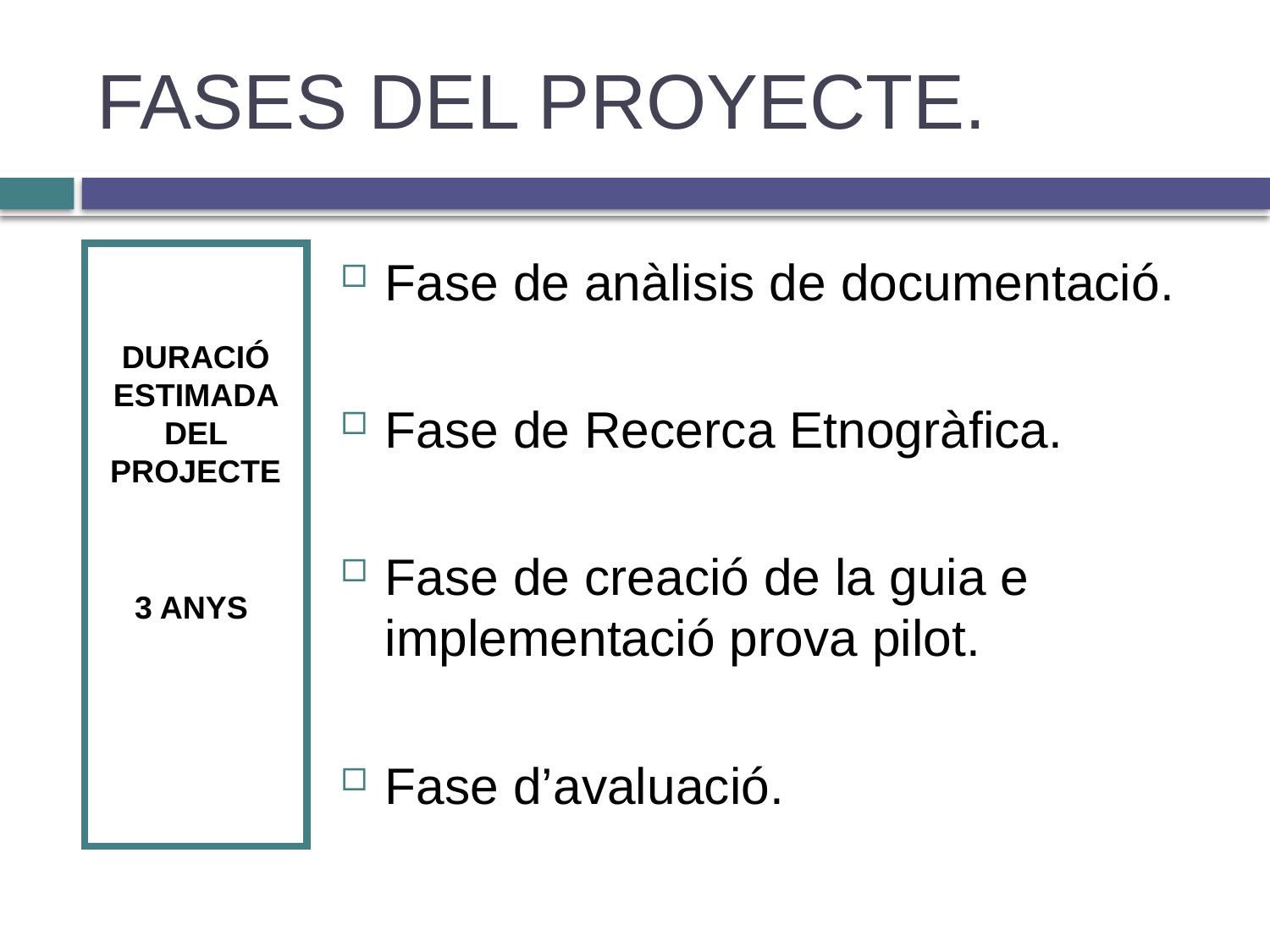

# FASES DEL PROYECTE.

DURACIÓ ESTIMADA DEL PROJECTE

3 ANYS
Fase de anàlisis de documentació.

Fase de Recerca Etnogràfica.

Fase de creació de la guia e implementació prova pilot.

Fase d’avaluació.